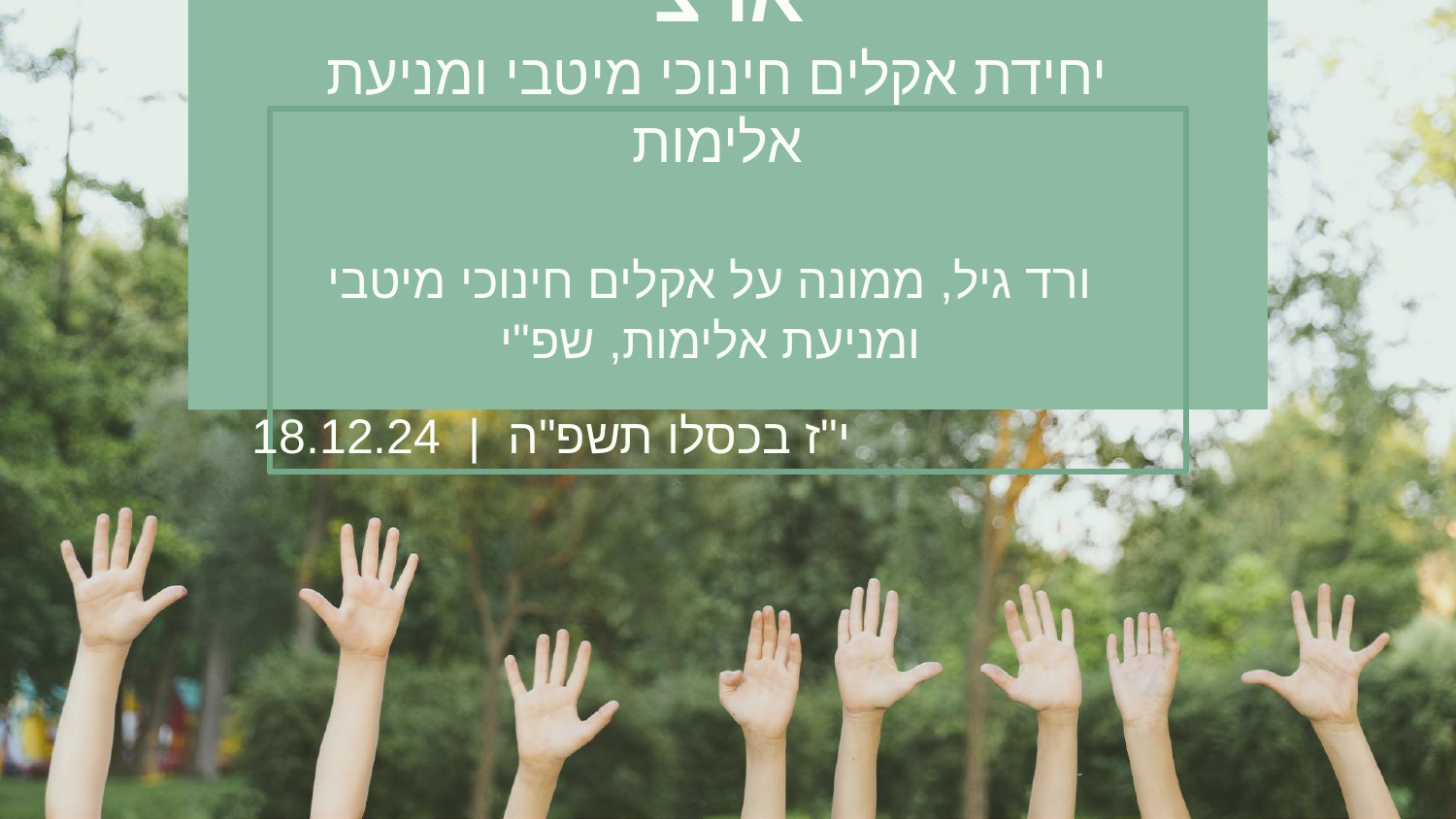

# יום מדריכים ומדריכות ארצי יחידת אקלים חינוכי מיטבי ומניעת אלימות ורד גיל, ממונה על אקלים חינוכי מיטבי ומניעת אלימות, שפ"י
18.12.24  |  י"ז בכסלו תשפ"ה